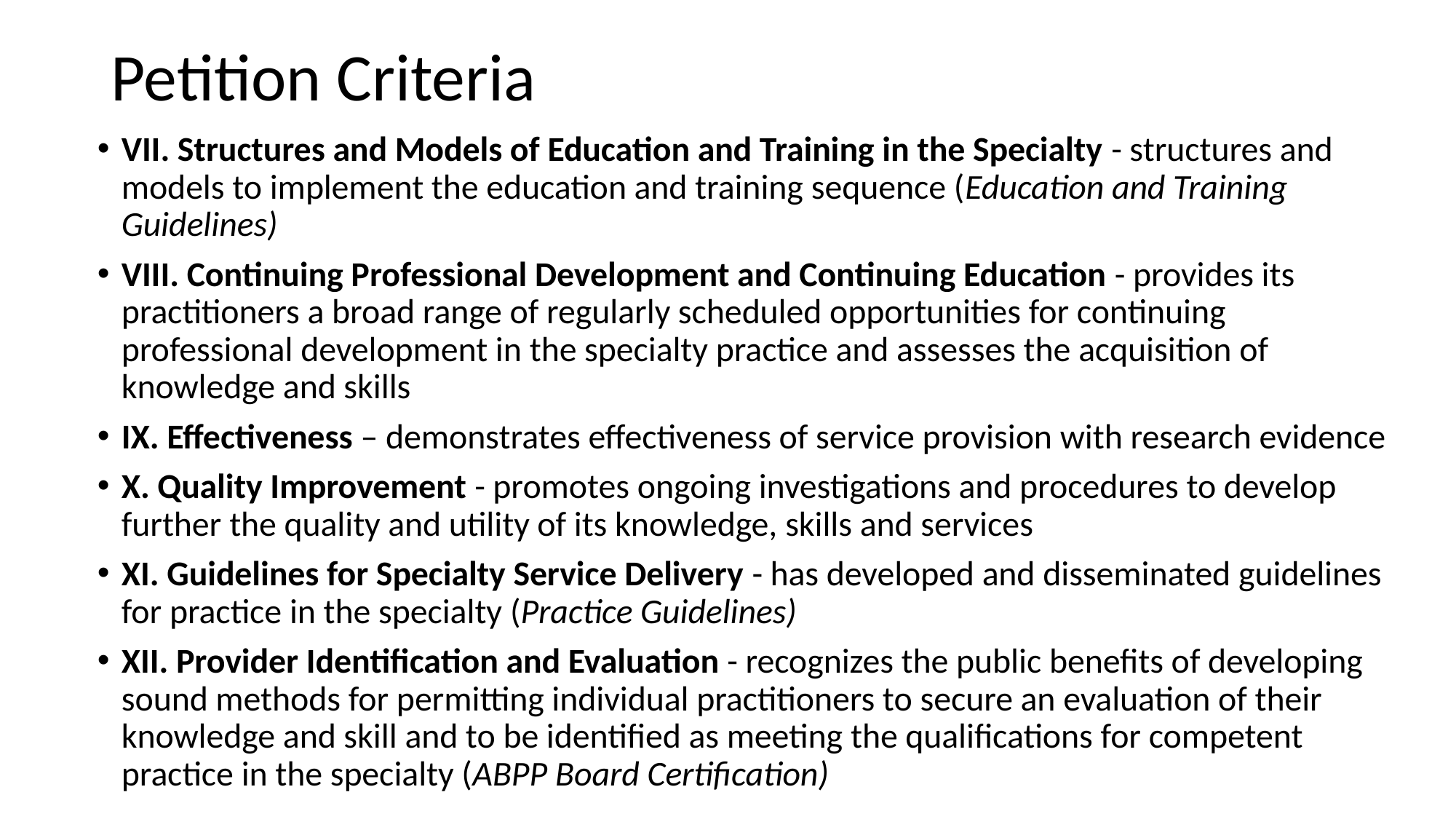

# Petition Criteria
VII. Structures and Models of Education and Training in the Specialty - structures and models to implement the education and training sequence (Education and Training Guidelines)
VIII. Continuing Professional Development and Continuing Education - provides its practitioners a broad range of regularly scheduled opportunities for continuing professional development in the specialty practice and assesses the acquisition of knowledge and skills
IX. Effectiveness – demonstrates effectiveness of service provision with research evidence
X. Quality Improvement - promotes ongoing investigations and procedures to develop further the quality and utility of its knowledge, skills and services
XI. Guidelines for Specialty Service Delivery - has developed and disseminated guidelines for practice in the specialty (Practice Guidelines)
XII. Provider Identification and Evaluation - recognizes the public benefits of developing sound methods for permitting individual practitioners to secure an evaluation of their knowledge and skill and to be identified as meeting the qualifications for competent practice in the specialty (ABPP Board Certification)